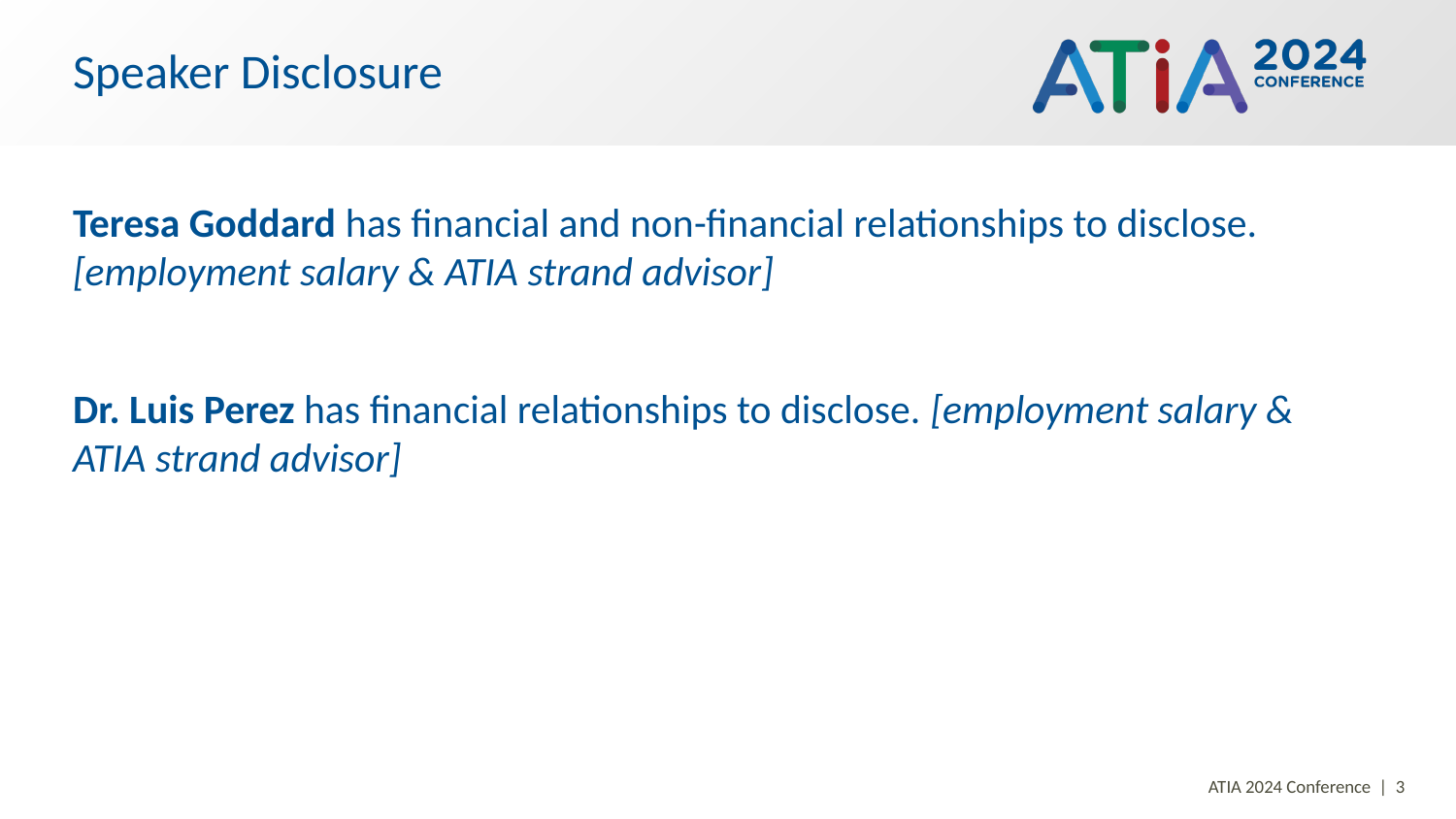

# Speaker Disclosure
Teresa Goddard has financial and non-financial relationships to disclose. [employment salary & ATIA strand advisor]

Dr. Luis Perez has financial relationships to disclose. [employment salary & ATIA strand advisor]